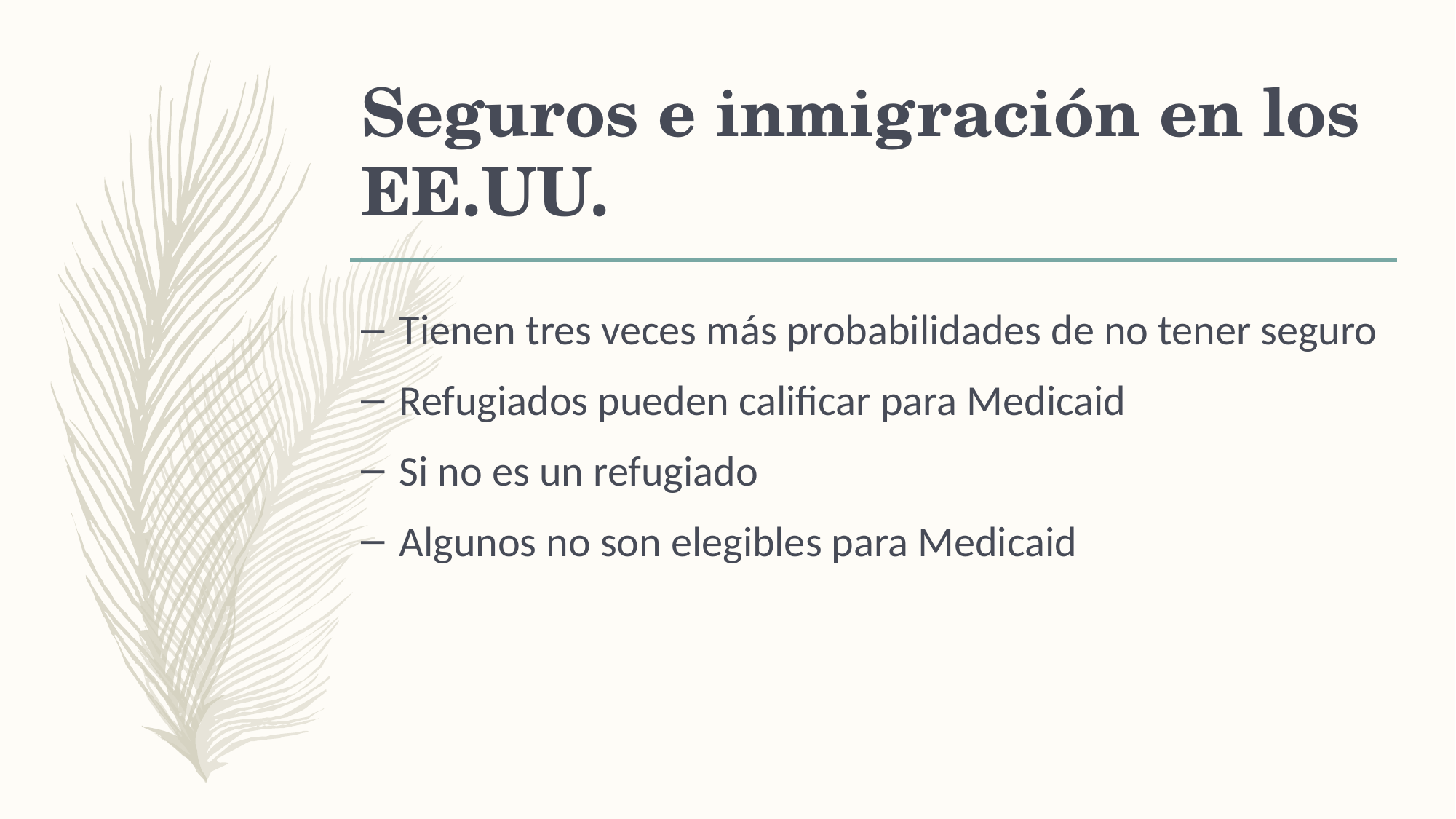

# Seguros e inmigración en los EE.UU.
Tienen tres veces más probabilidades de no tener seguro
Refugiados pueden calificar para Medicaid
Si no es un refugiado
Algunos no son elegibles para Medicaid